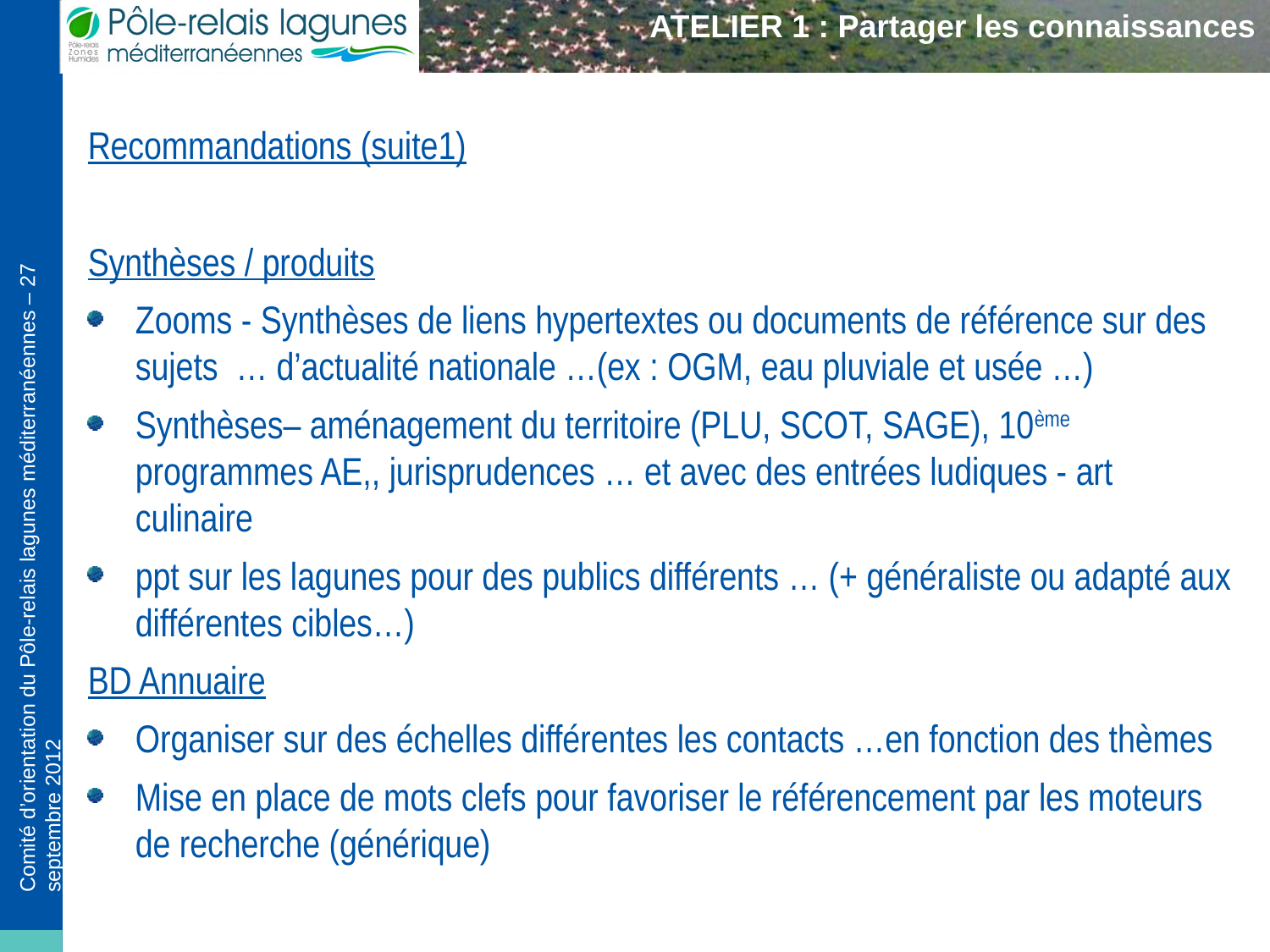

Recommandations (suite1)

Synthèses / produits
Zooms - Synthèses de liens hypertextes ou documents de référence sur des sujets  … d’actualité nationale …(ex : OGM, eau pluviale et usée …)
Synthèses– aménagement du territoire (PLU, SCOT, SAGE), 10ème programmes AE,, jurisprudences … et avec des entrées ludiques - art culinaire
ppt sur les lagunes pour des publics différents … (+ généraliste ou adapté aux différentes cibles…)
BD Annuaire
Organiser sur des échelles différentes les contacts …en fonction des thèmes
Mise en place de mots clefs pour favoriser le référencement par les moteurs de recherche (générique)

ATELIER 1 : Partager les connaissances